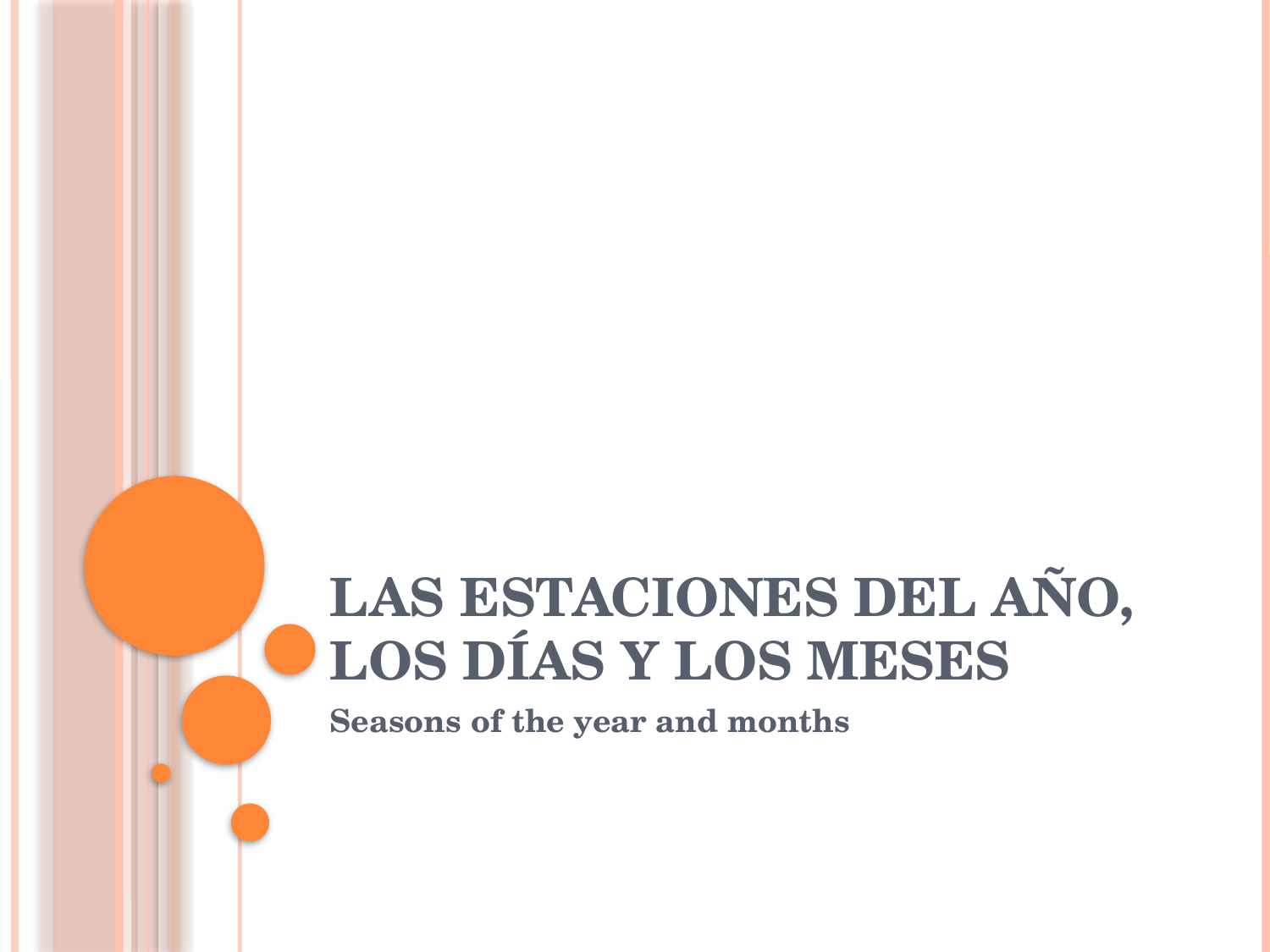

# Las estaciones del año, los días y los meses
Seasons of the year and months